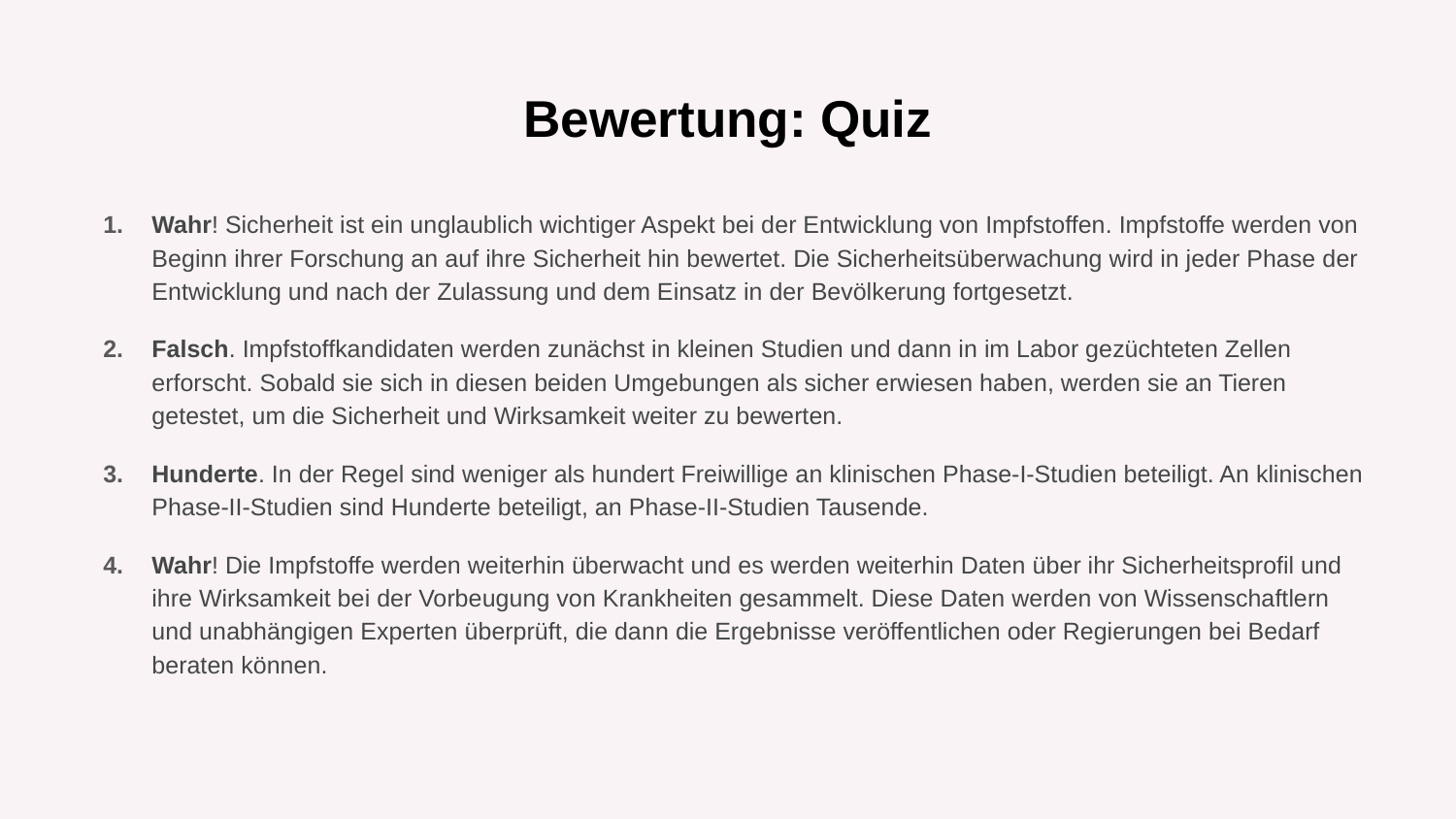

# Bewertung: Quiz
Wahr! Sicherheit ist ein unglaublich wichtiger Aspekt bei der Entwicklung von Impfstoffen. Impfstoffe werden von Beginn ihrer Forschung an auf ihre Sicherheit hin bewertet. Die Sicherheitsüberwachung wird in jeder Phase der Entwicklung und nach der Zulassung und dem Einsatz in der Bevölkerung fortgesetzt.
Falsch. Impfstoffkandidaten werden zunächst in kleinen Studien und dann in im Labor gezüchteten Zellen erforscht. Sobald sie sich in diesen beiden Umgebungen als sicher erwiesen haben, werden sie an Tieren getestet, um die Sicherheit und Wirksamkeit weiter zu bewerten.
Hunderte. In der Regel sind weniger als hundert Freiwillige an klinischen Phase-I-Studien beteiligt. An klinischen Phase-II-Studien sind Hunderte beteiligt, an Phase-II-Studien Tausende.
Wahr! Die Impfstoffe werden weiterhin überwacht und es werden weiterhin Daten über ihr Sicherheitsprofil und ihre Wirksamkeit bei der Vorbeugung von Krankheiten gesammelt. Diese Daten werden von Wissenschaftlern und unabhängigen Experten überprüft, die dann die Ergebnisse veröffentlichen oder Regierungen bei Bedarf beraten können.